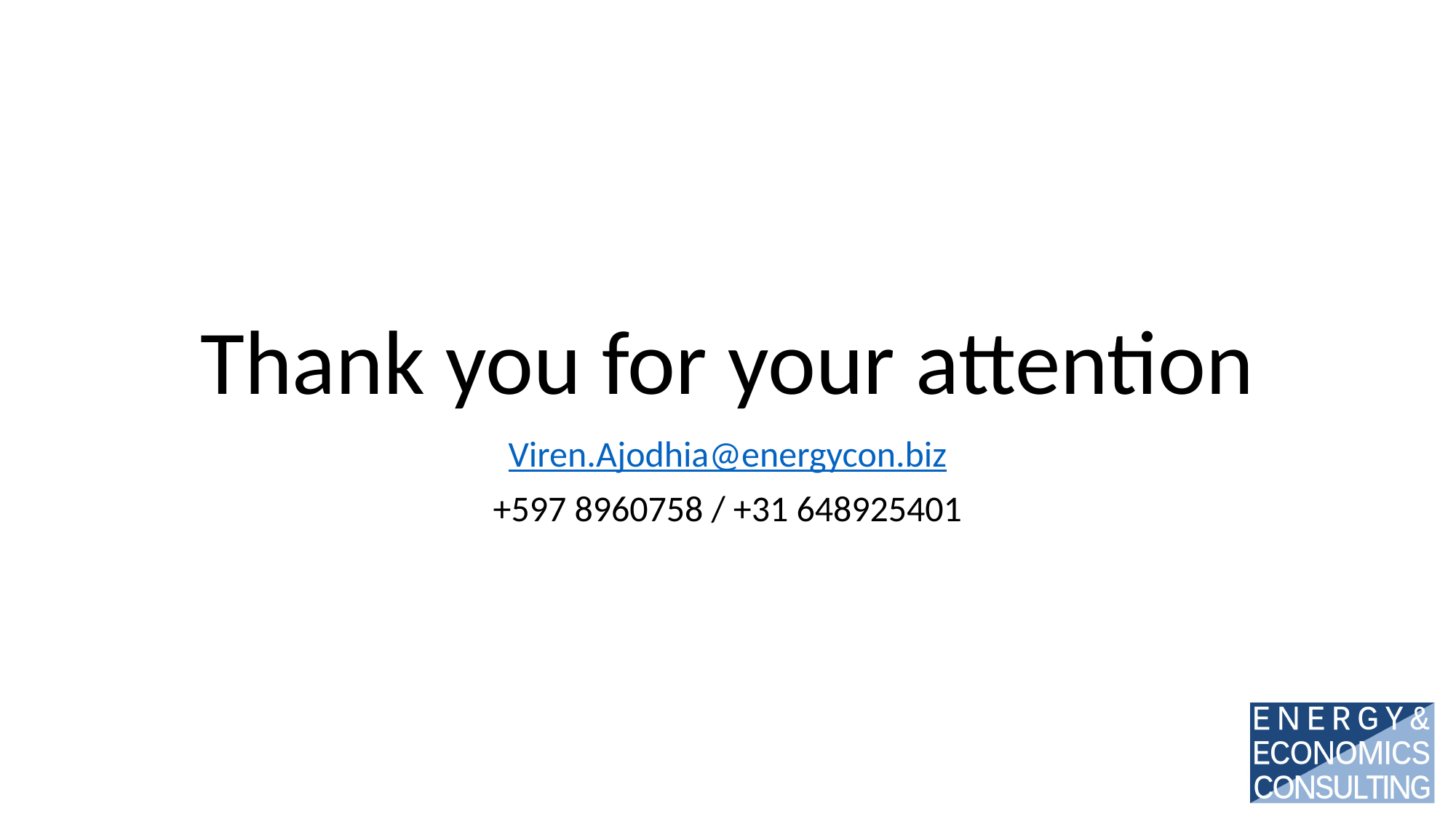

# Thank you for your attention
Viren.Ajodhia@energycon.biz
+597 8960758 / +31 648925401